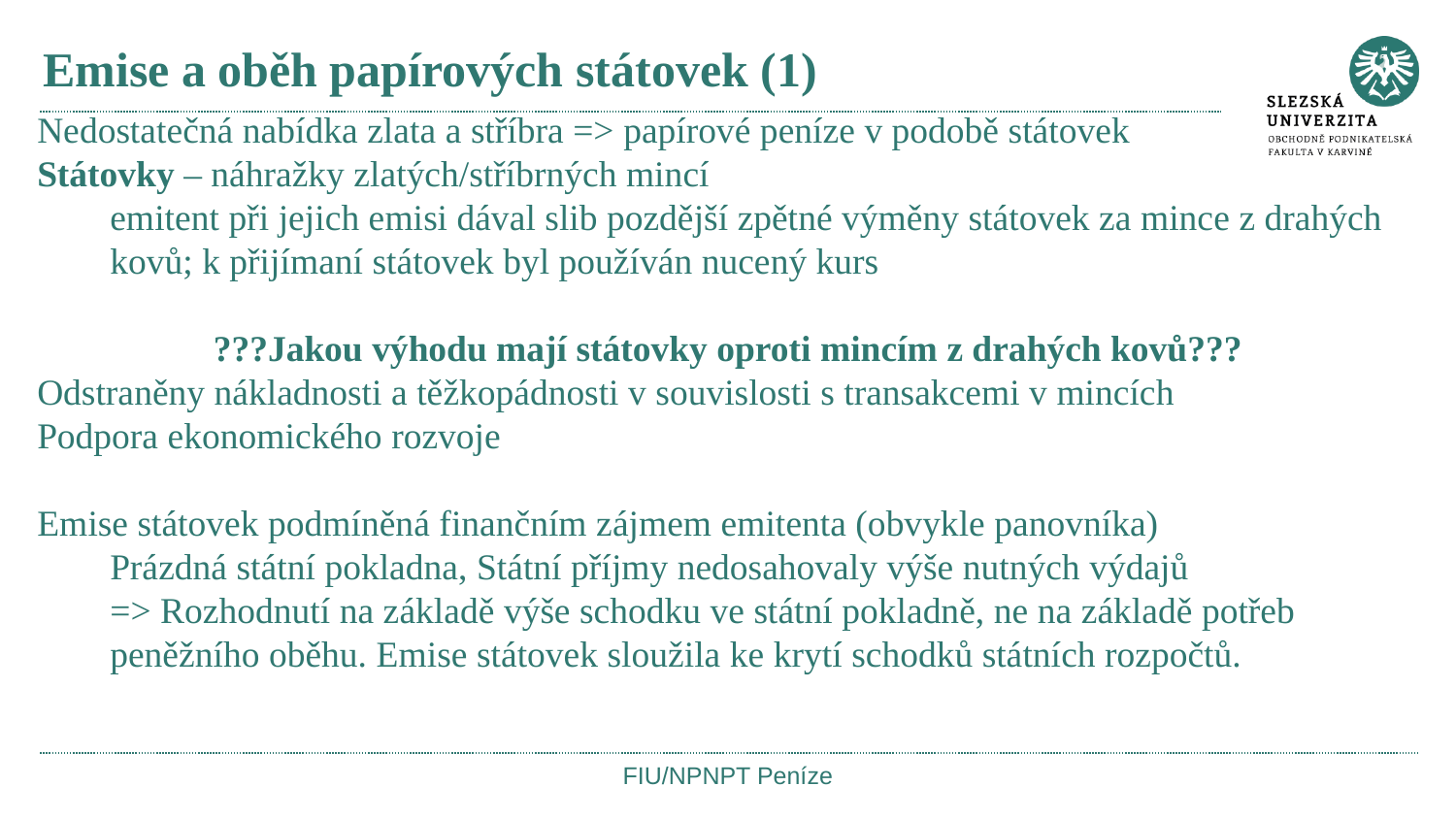

# Emise a oběh papírových státovek (1)
Nedostatečná nabídka zlata a stříbra => papírové peníze v podobě státovek
Státovky – náhražky zlatých/stříbrných mincí
emitent při jejich emisi dával slib pozdější zpětné výměny státovek za mince z drahých kovů; k přijímaní státovek byl používán nucený kurs

???Jakou výhodu mají státovky oproti mincím z drahých kovů???
Odstraněny nákladnosti a těžkopádnosti v souvislosti s transakcemi v mincích
Podpora ekonomického rozvoje

Emise státovek podmíněná finančním zájmem emitenta (obvykle panovníka)
Prázdná státní pokladna, Státní příjmy nedosahovaly výše nutných výdajů
=> Rozhodnutí na základě výše schodku ve státní pokladně, ne na základě potřeb peněžního oběhu. Emise státovek sloužila ke krytí schodků státních rozpočtů.

FIU/NPNPT Peníze